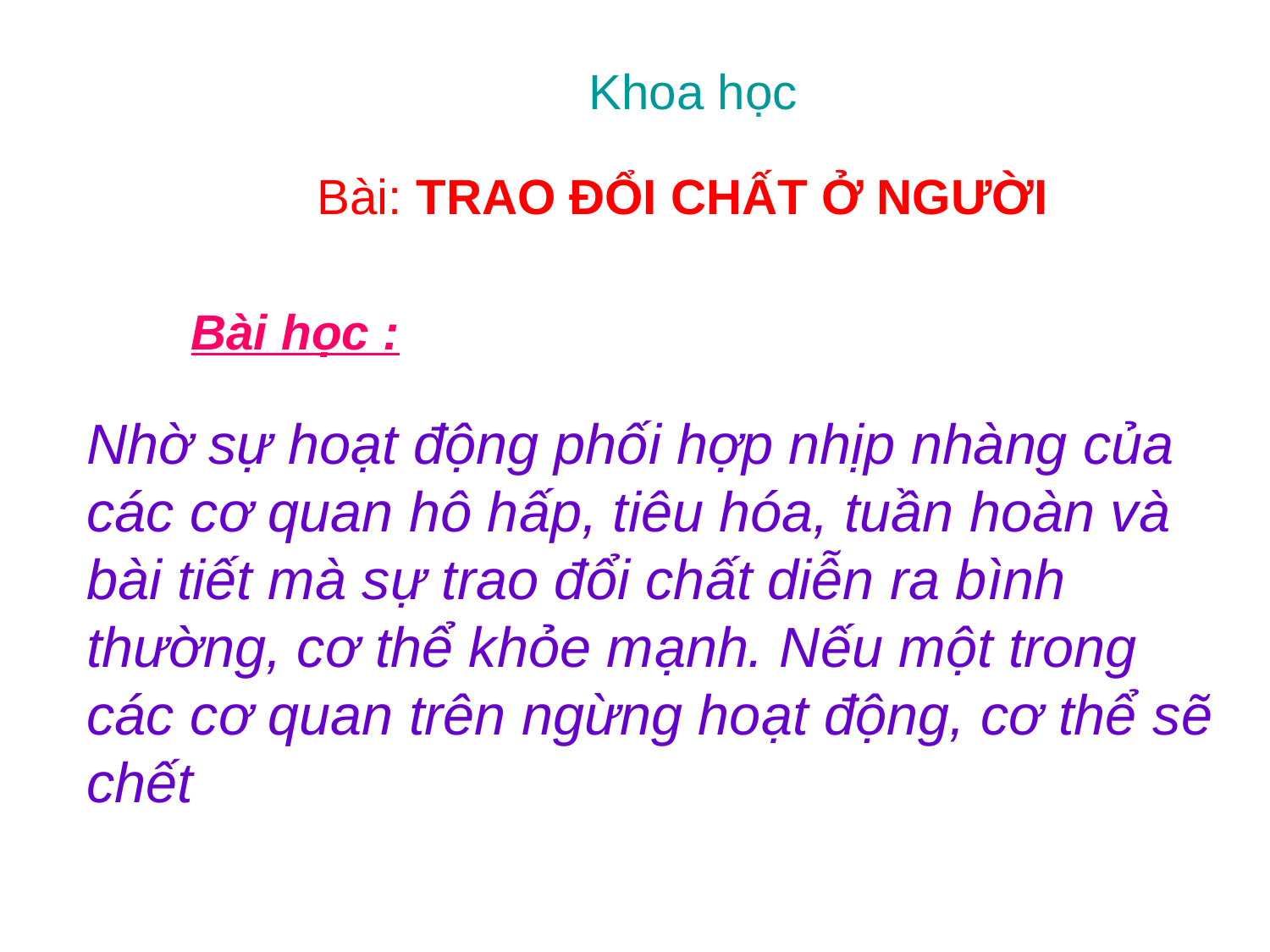

Khoa học
Bài: TRAO ĐỔI CHẤT Ở NGƯỜI
Bài học :
Nhờ sự hoạt động phối hợp nhịp nhàng của các cơ quan hô hấp, tiêu hóa, tuần hoàn và bài tiết mà sự trao đổi chất diễn ra bình thường, cơ thể khỏe mạnh. Nếu một trong các cơ quan trên ngừng hoạt động, cơ thể sẽ chết